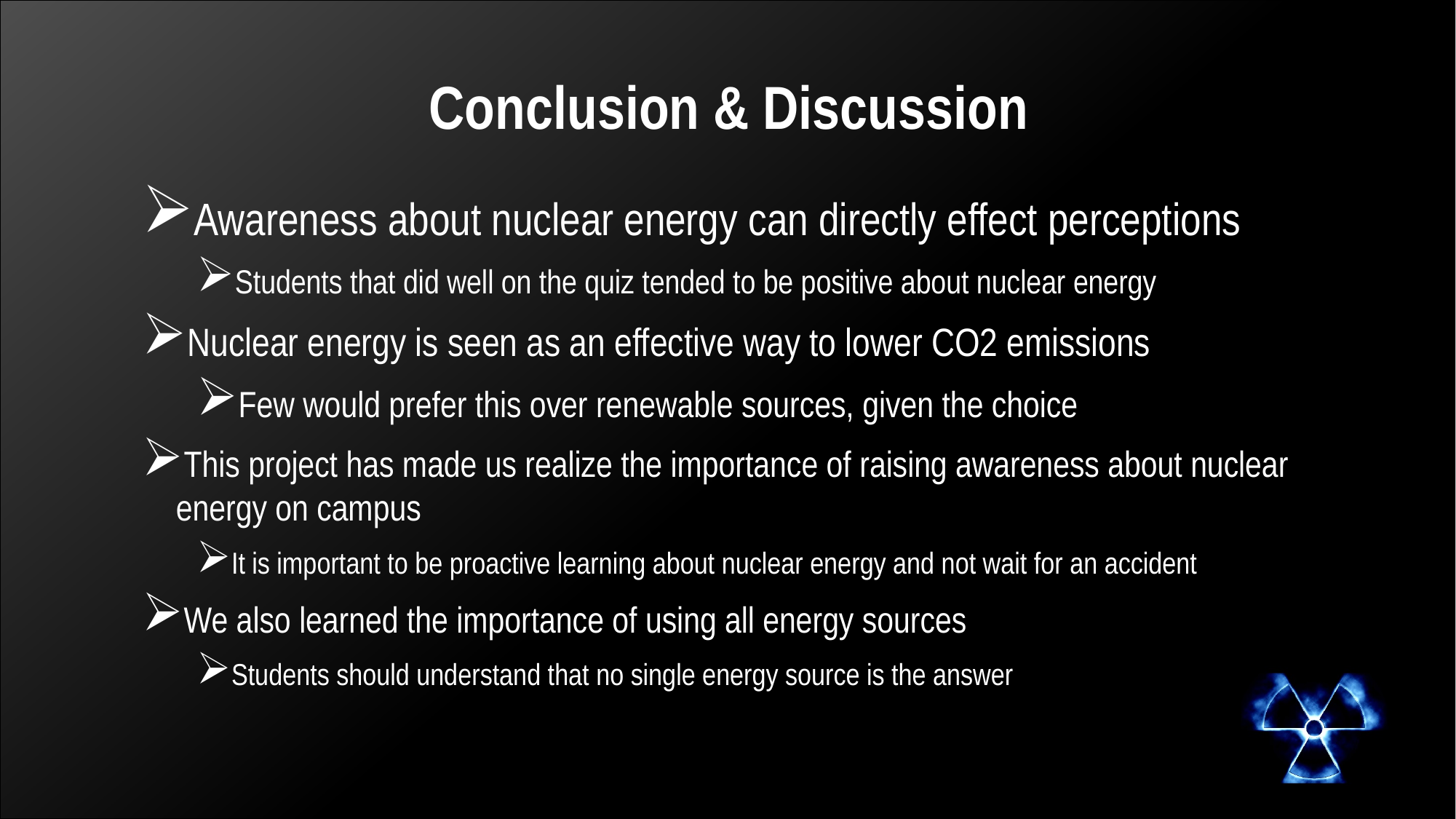

# Conclusion & Discussion
Awareness about nuclear energy can directly effect perceptions
Students that did well on the quiz tended to be positive about nuclear energy
Nuclear energy is seen as an effective way to lower CO2 emissions
Few would prefer this over renewable sources, given the choice
This project has made us realize the importance of raising awareness about nuclear energy on campus
It is important to be proactive learning about nuclear energy and not wait for an accident
We also learned the importance of using all energy sources
Students should understand that no single energy source is the answer